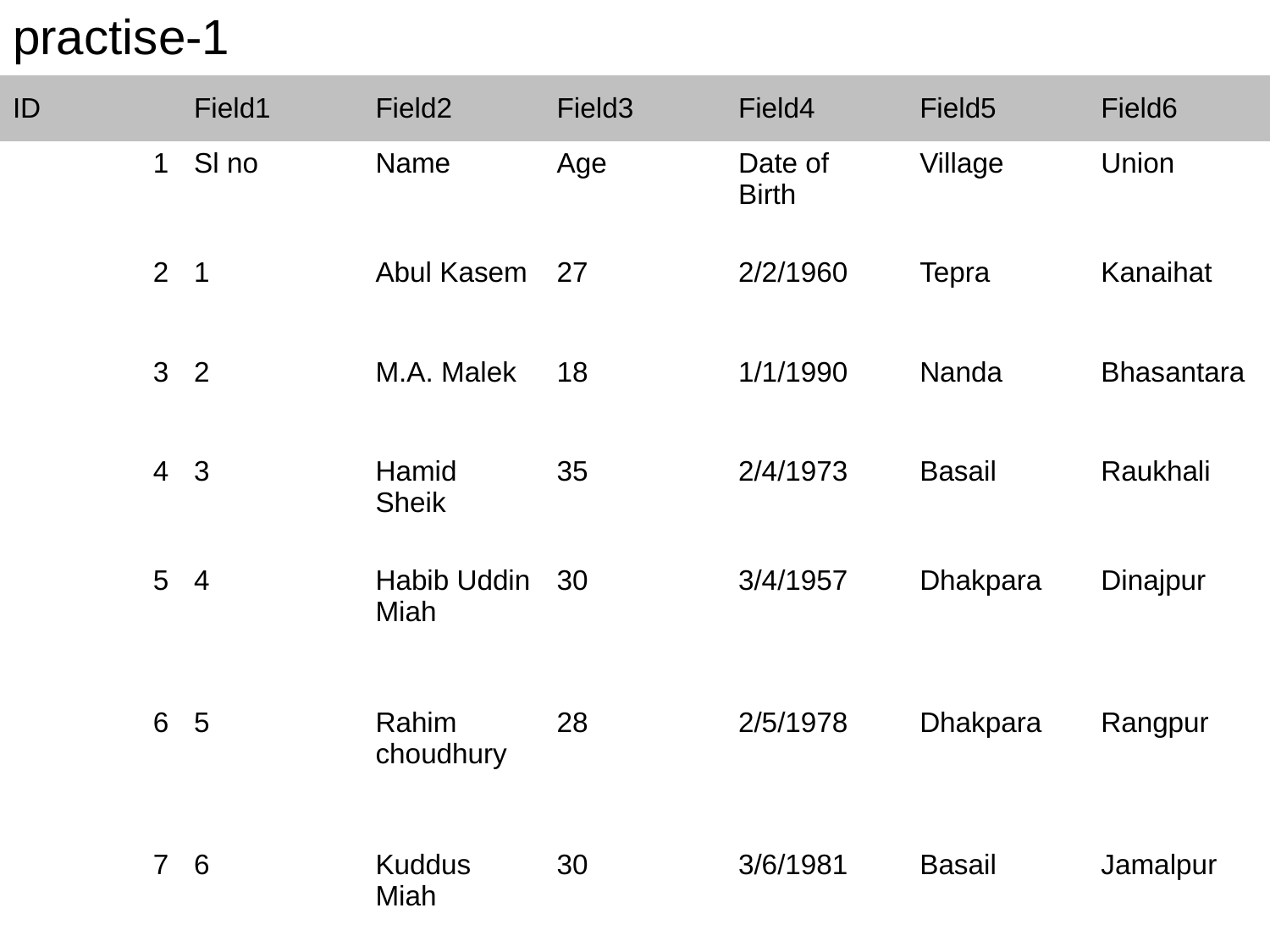

| practise-1 |  |  |  |  |  |  |
| --- | --- | --- | --- | --- | --- | --- |
| ID | Field1 | Field2 | Field3 | Field4 | Field5 | Field6 |
| 1 | Sl no | Name | Age | Date of Birth | Village | Union |
| 2 | 1 | Abul Kasem | 27 | 2/2/1960 | Tepra | Kanaihat |
| 3 | 2 | M.A. Malek | 18 | 1/1/1990 | Nanda | Bhasantara |
| 4 | 3 | Hamid Sheik | 35 | 2/4/1973 | Basail | Raukhali |
| 5 | 4 | Habib Uddin Miah | 30 | 3/4/1957 | Dhakpara | Dinajpur |
| 6 | 5 | Rahim choudhury | 28 | 2/5/1978 | Dhakpara | Rangpur |
| 7 | 6 | Kuddus Miah | 30 | 3/6/1981 | Basail | Jamalpur |